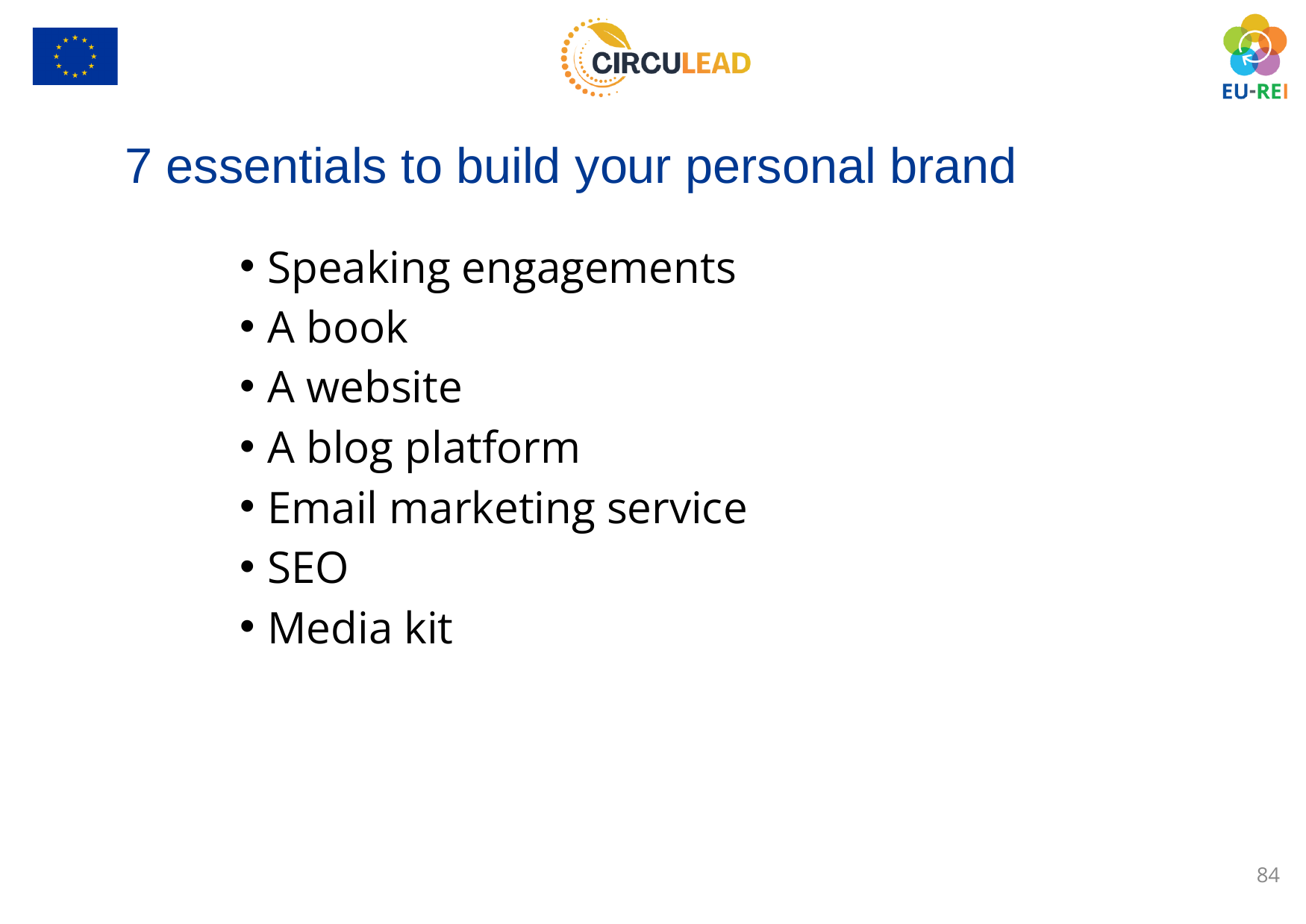

7 essentials to build your personal brand
Speaking engagements
A book
A website
A blog platform
Email marketing service
SEO
Media kit

84